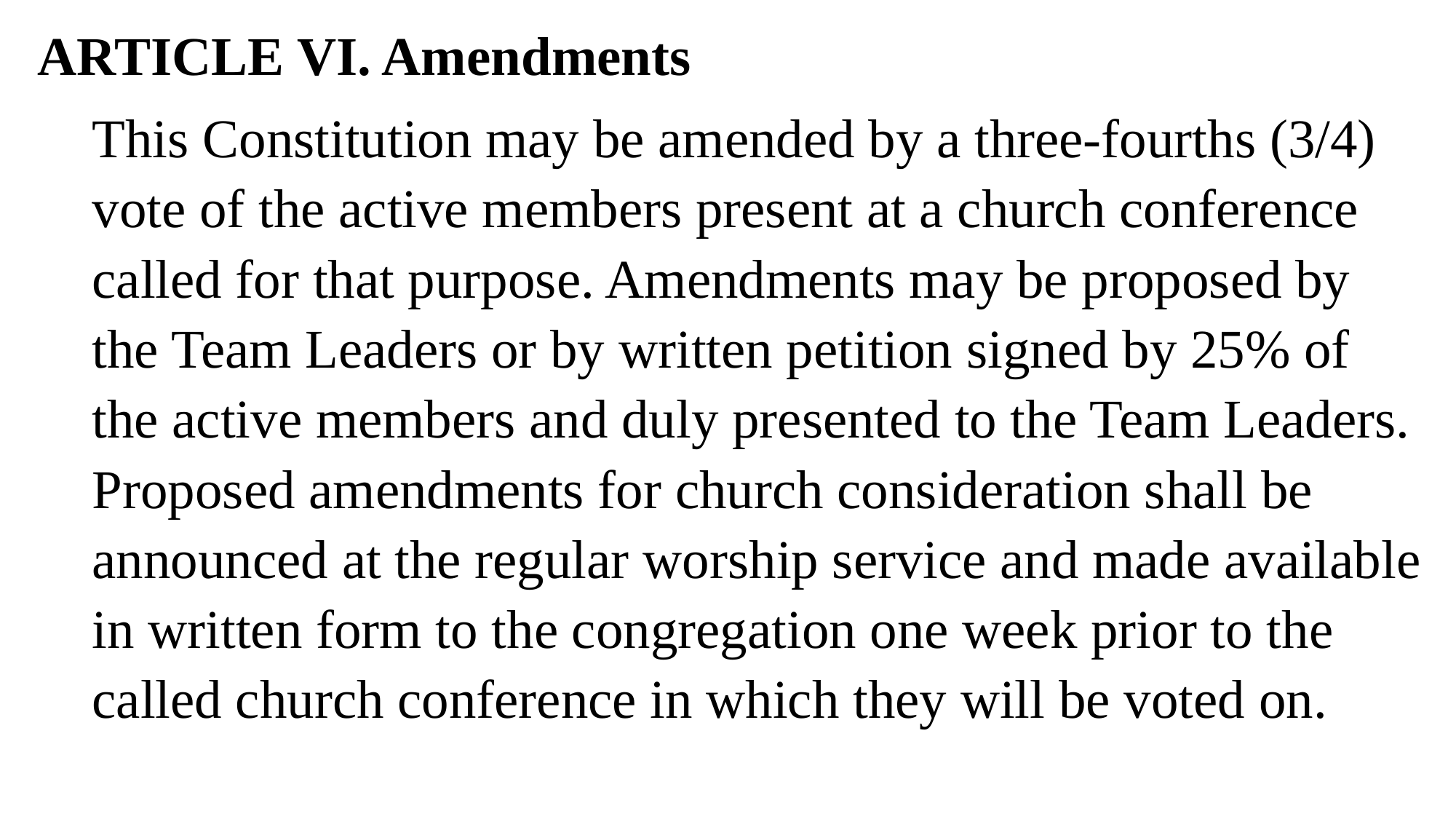

ARTICLE VI. Amendments
This Constitution may be amended by a three-fourths (3/4) vote of the active members present at a church conference called for that purpose. Amendments may be proposed by the Team Leaders or by written petition signed by 25% of the active members and duly presented to the Team Leaders. Proposed amendments for church consideration shall be announced at the regular worship service and made available in written form to the congregation one week prior to the called church conference in which they will be voted on.